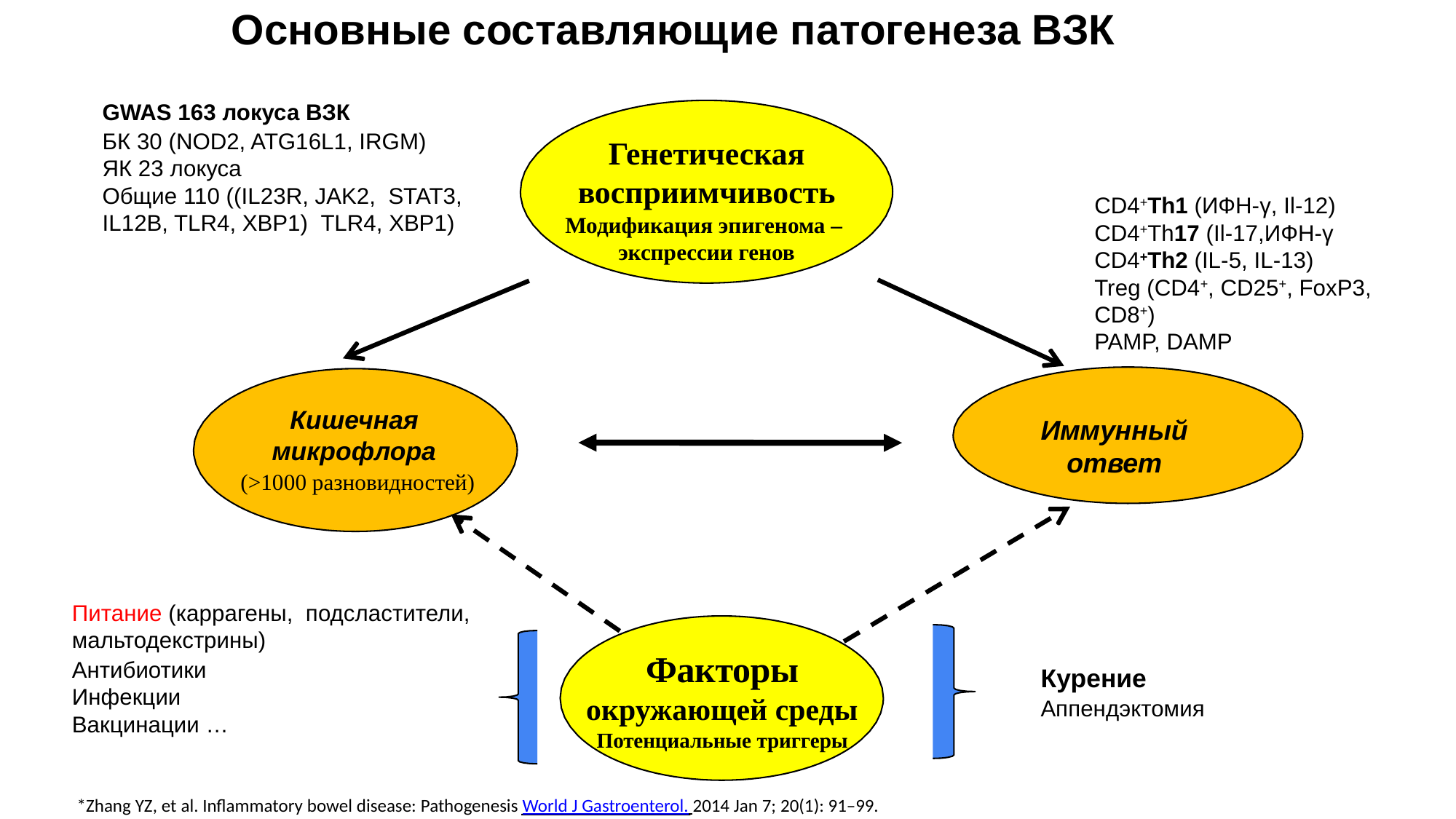

# Основные составляющие патогенеза ВЗК
GWAS 163 локуса ВЗК
БК 30 (NOD2, ATG16L1, IRGM)
ЯК 23 локуса
Общие 110 ((IL23R, JAK2,  STAT3, IL12B, TLR4, XBP1)  TLR4, XBP1)

Генетическая
восприимчивость
Модификация эпигенома –  экспрессии генов
CD4+Th1 (ИФН-γ, Il-12)  CD4+Th17 (Il-17,ИФН-γ  CD4+Th2 (IL-5, IL-13)
Treg (CD4+, CD25+, FoxP3,  CD8+)
PAMP, DAMP

Кишечная  микрофлора
(>1000 разновидностей)
Иммунный
ответ
Питание (каррагены,  подсластители, мальтодекстрины)
Антибиотики
Инфекции
Вакцинации …

Факторы
окружающей среды
Потенциальные триггеры
Курение
Аппендэктомия
*Zhang YZ, et al. Inflammatory bowel disease: Pathogenesis World J Gastroenterol. 2014 Jan 7; 20(1): 91–99.